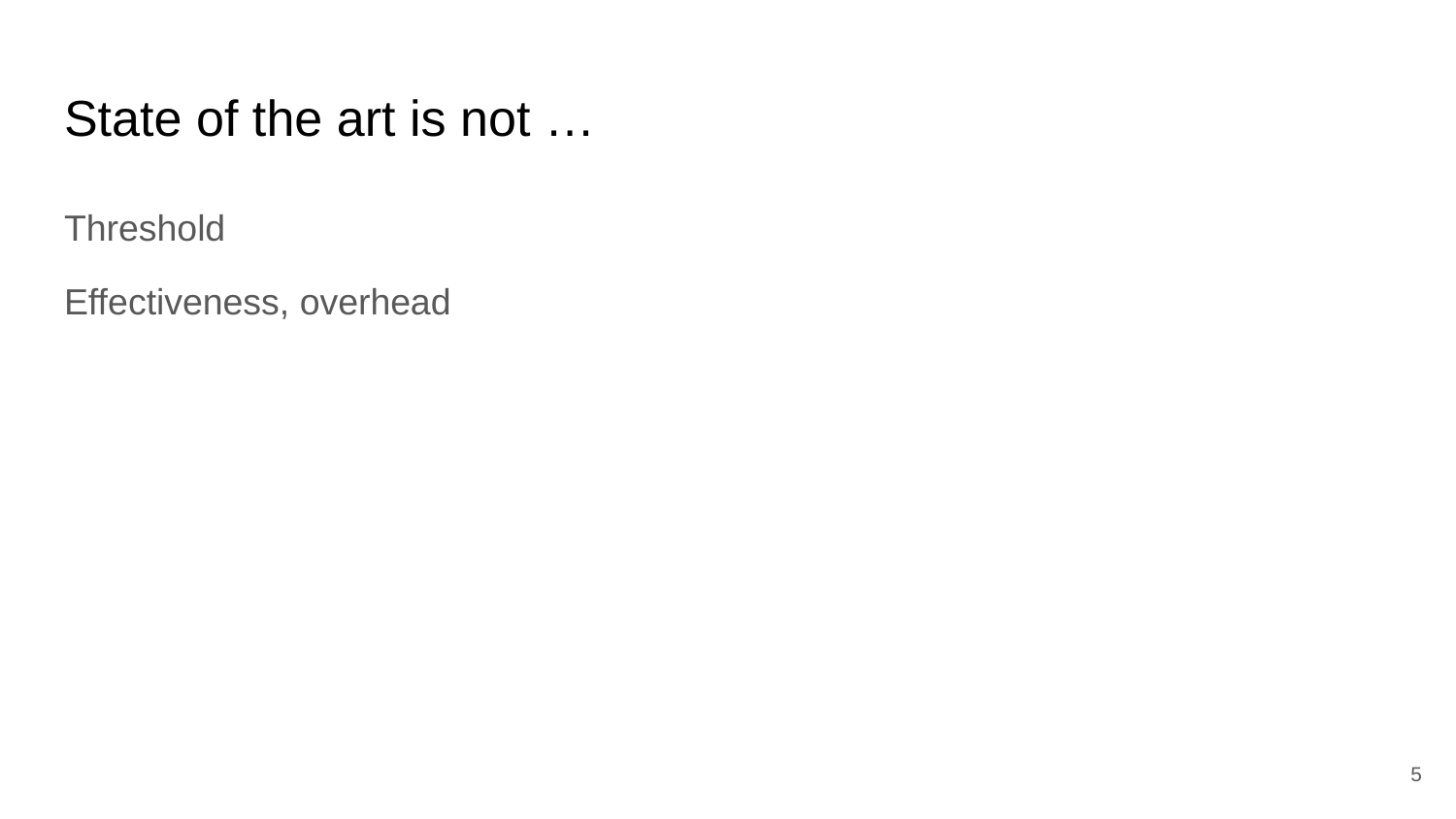

# State of the art is not …
Threshold
Effectiveness, overhead
5